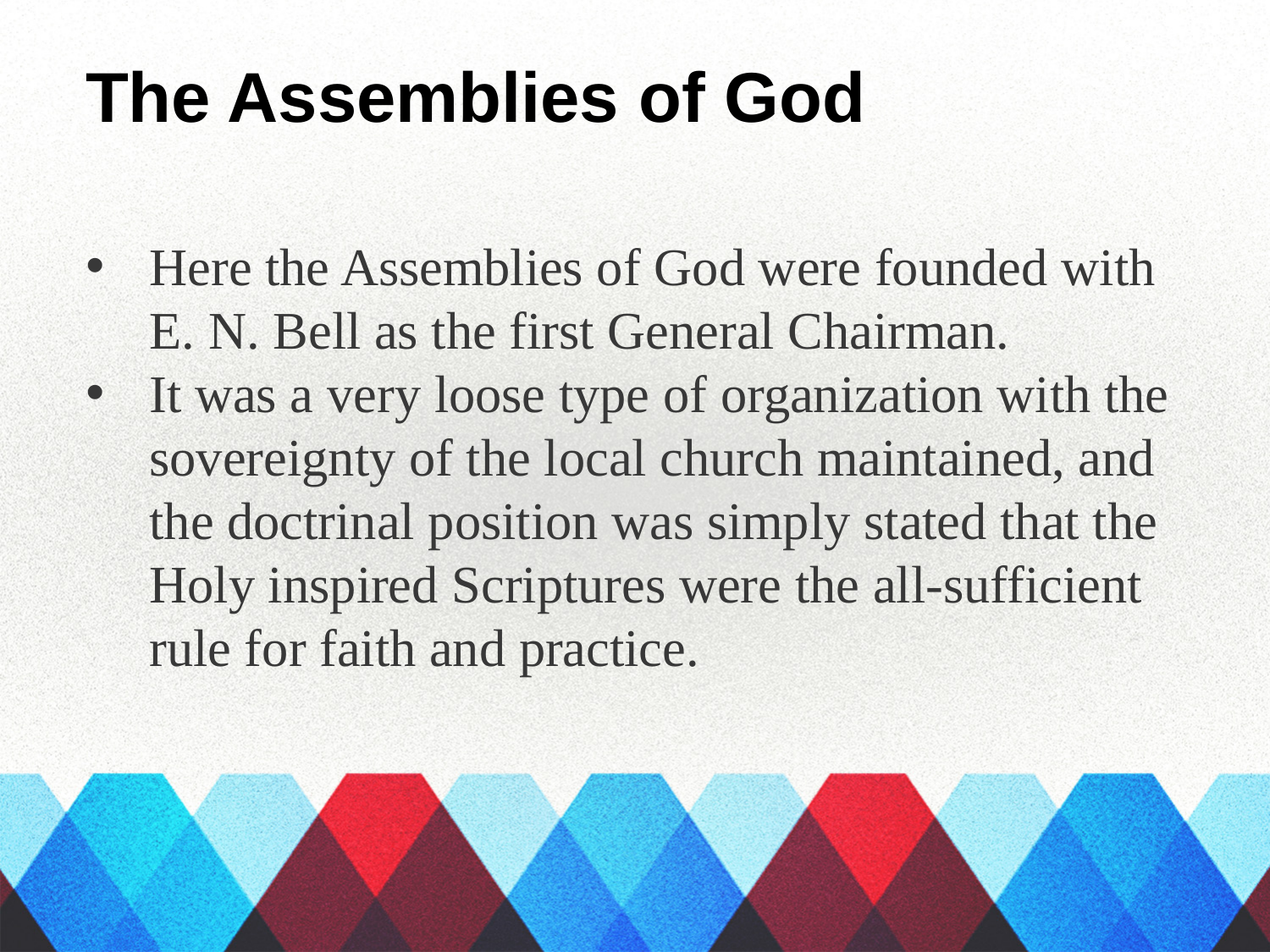

The Assemblies of God

Here the Assemblies of God were founded with E. N. Bell as the first General Chairman.
It was a very loose type of organization with the sovereignty of the local church maintained, and the doctrinal position was simply stated that the Holy inspired Scriptures were the all-sufficient rule for faith and practice.